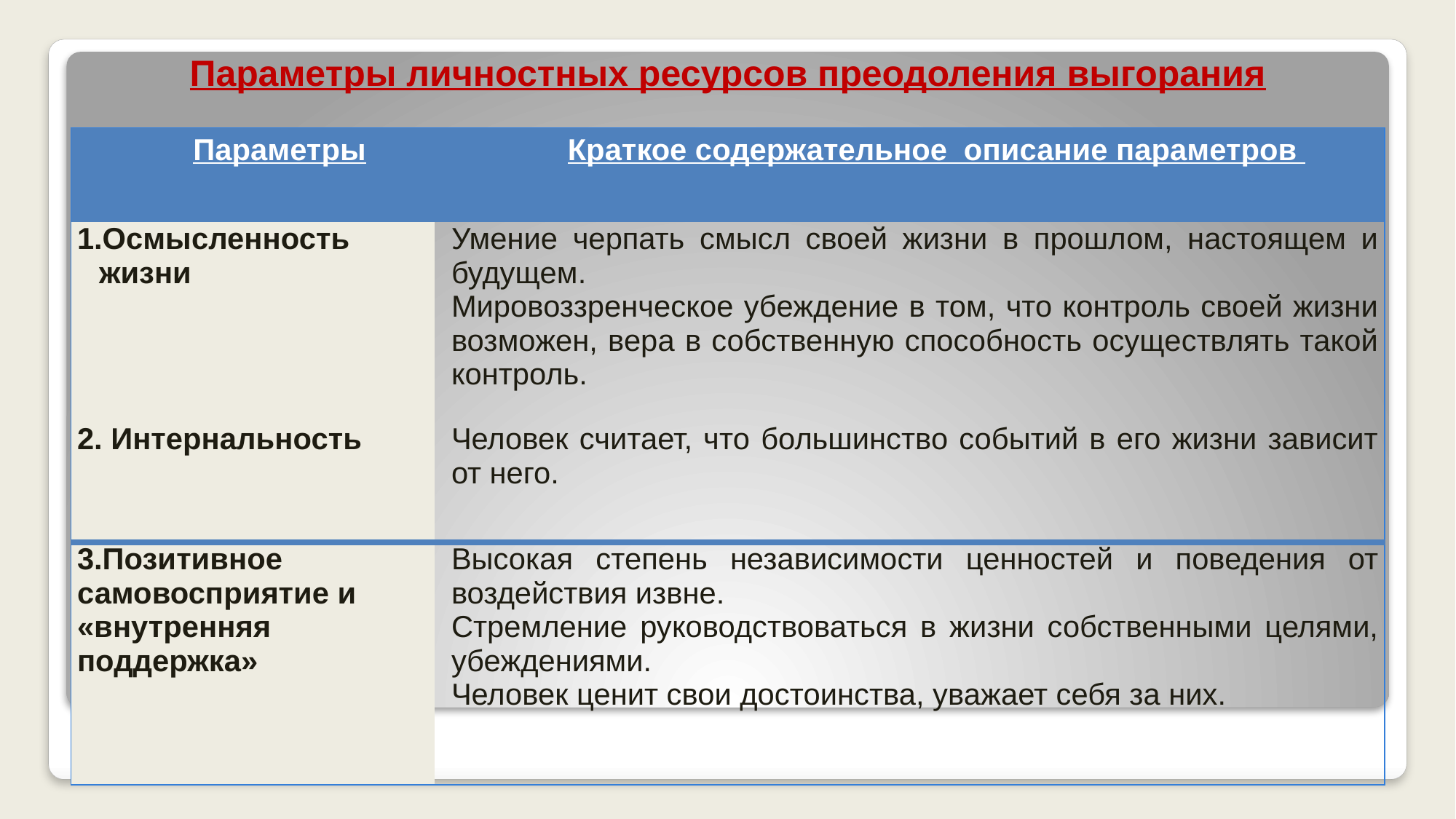

Параметры личностных ресурсов преодоления выгорания
| Параметры | Краткое содержательное описание параметров |
| --- | --- |
| Осмысленность жизни | Умение черпать смысл своей жизни в прошлом, настоящем и будущем. Мировоззренческое убеждение в том, что контроль своей жизни возможен, вера в собственную способность осуществлять такой контроль. |
| 2. Интернальность | Человек считает, что большинство событий в его жизни зависит от него. |
| 3.Позитивное самовосприятие и «внутренняя поддержка» | Высокая степень независимости ценностей и поведения от воздействия извне. Стремление руководствоваться в жизни собственными целями, убеждениями. Человек ценит свои достоинства, уважает себя за них. |